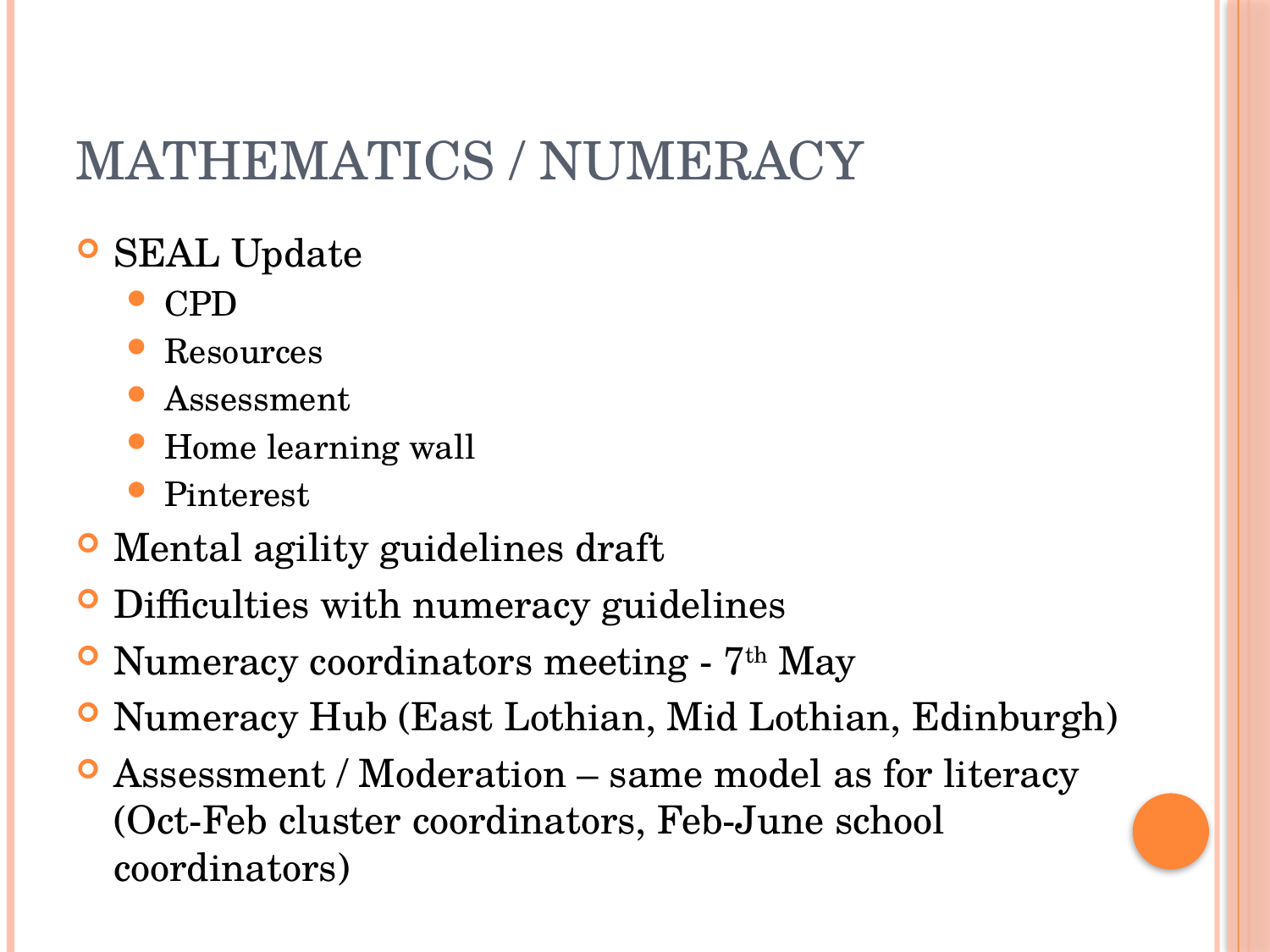

# Mathematics / Numeracy
SEAL Update
CPD
Resources
Assessment
Home learning wall
Pinterest
Mental agility guidelines draft
Difficulties with numeracy guidelines
Numeracy coordinators meeting - 7th May
Numeracy Hub (East Lothian, Mid Lothian, Edinburgh)
Assessment / Moderation – same model as for literacy (Oct-Feb cluster coordinators, Feb-June school coordinators)